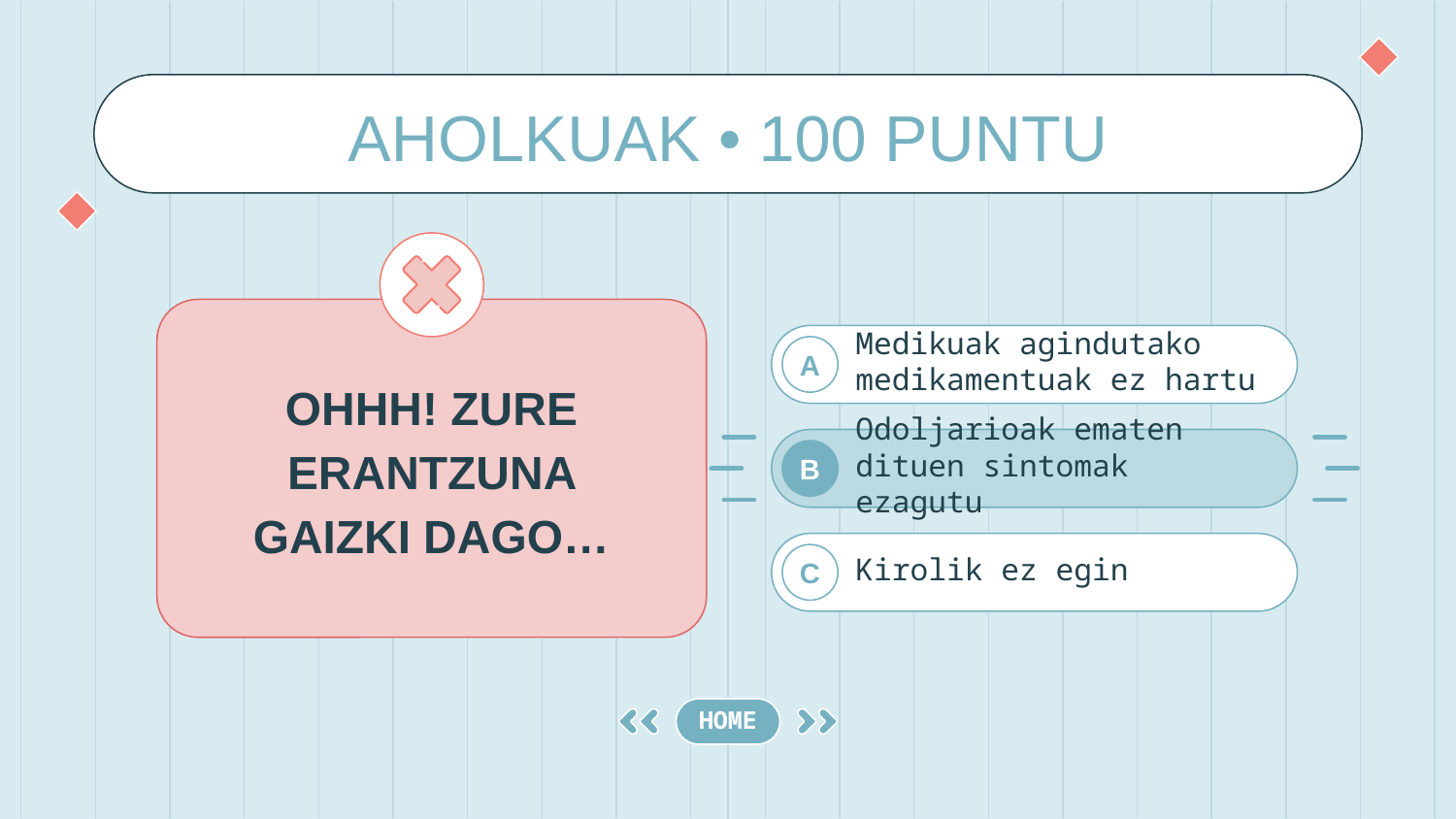

# AHOLKUAK • 100 PUNTU

OHHH! ZURE ERANTZUNA GAIZKI DAGO…

Medikuak agindutako medikamentuak ez hartu
A
Odoljarioak ematen dituen sintomak ezagutu
B
Kirolik ez egin
C
HOME